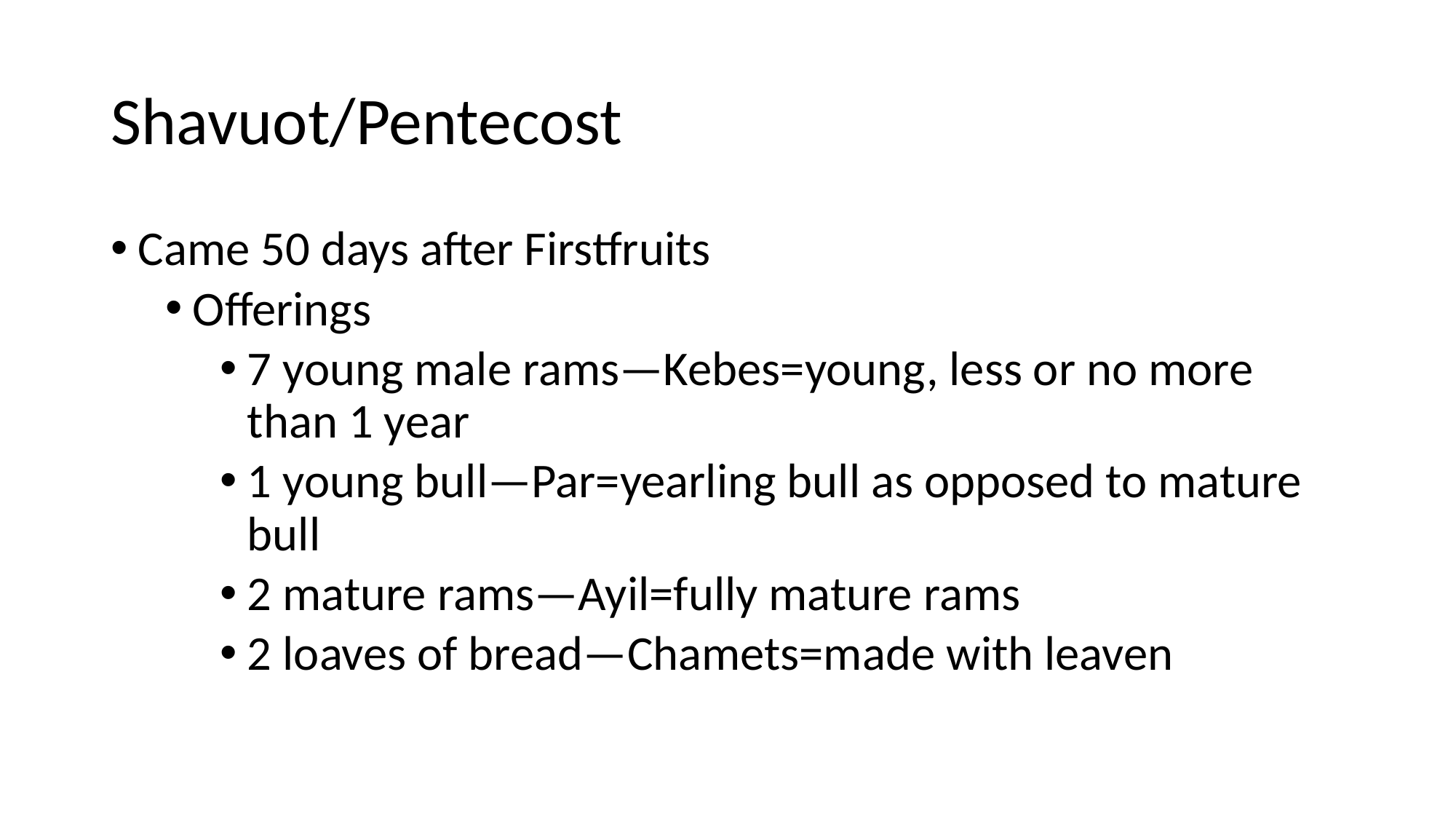

# Shavuot/Pentecost
Came 50 days after Firstfruits
Offerings
7 young male rams—Kebes=young, less or no more than 1 year
1 young bull—Par=yearling bull as opposed to mature bull
2 mature rams—Ayil=fully mature rams
2 loaves of bread—Chamets=made with leaven